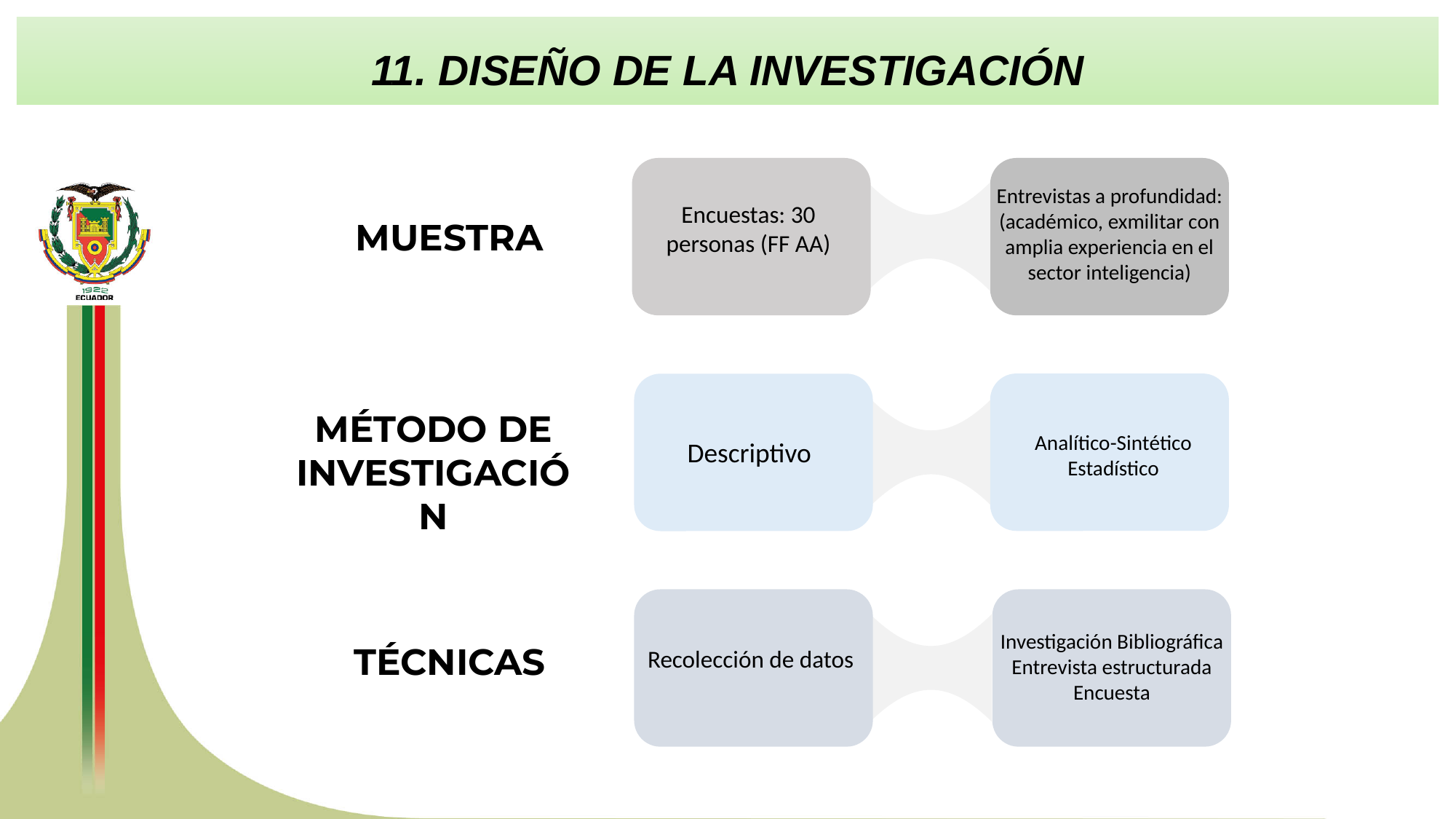

11. DISEÑO DE LA INVESTIGACIÓN

1976
Entrevistas a profundidad: (académico, exmilitar con amplia experiencia en el sector inteligencia)

Encuestas: 30 personas (FF AA)
MUESTRA

MÉTODO DE
INVESTIGACIÓN
Analítico-Sintético
Estadístico
Descriptivo

1976

Investigación Bibliográfica
Entrevista estructurada
Encuesta
Recolección de datos
TÉCNICAS